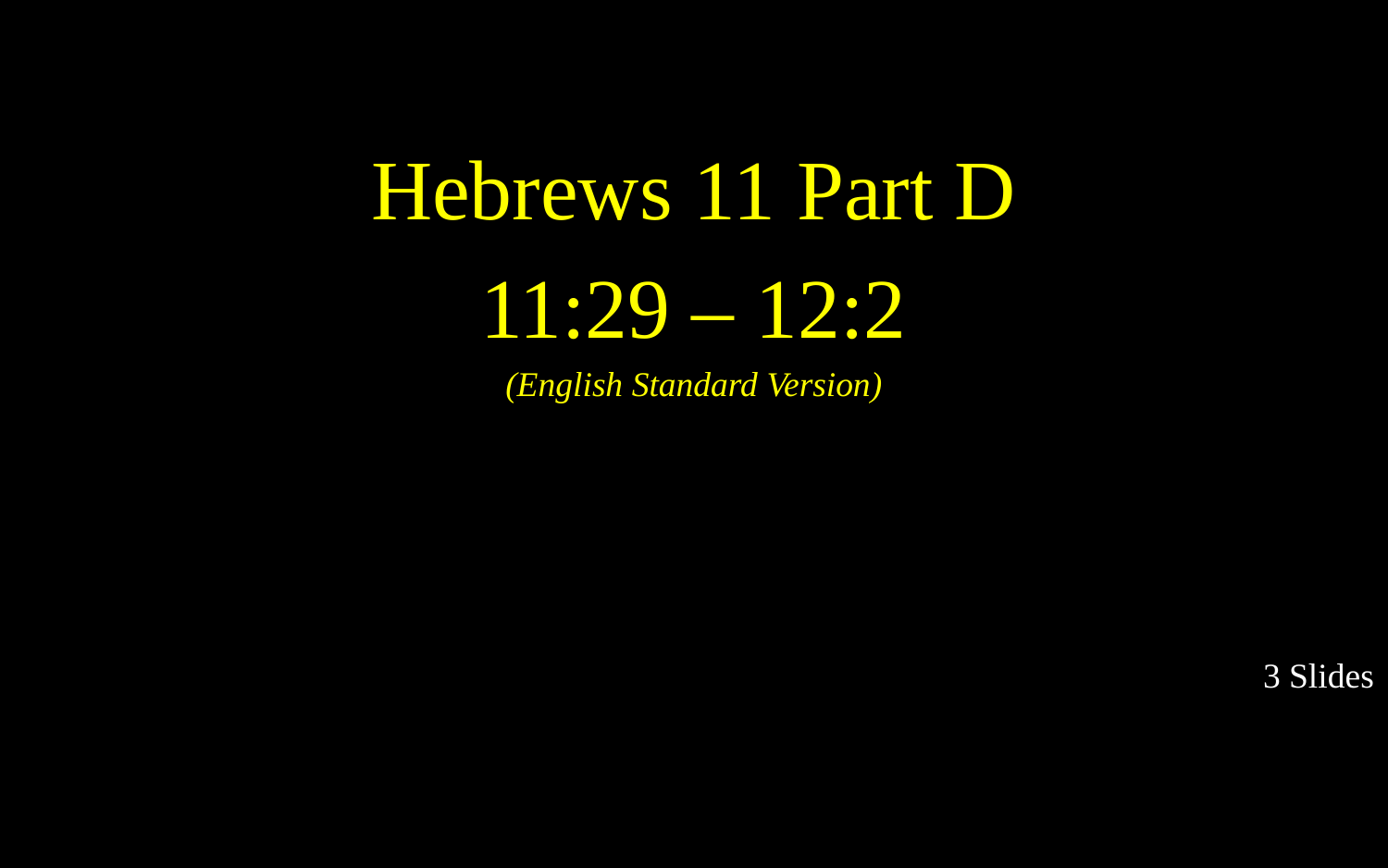

Hebrews 11 Part D
11:29 – 12:2
(English Standard Version)

3 Slides